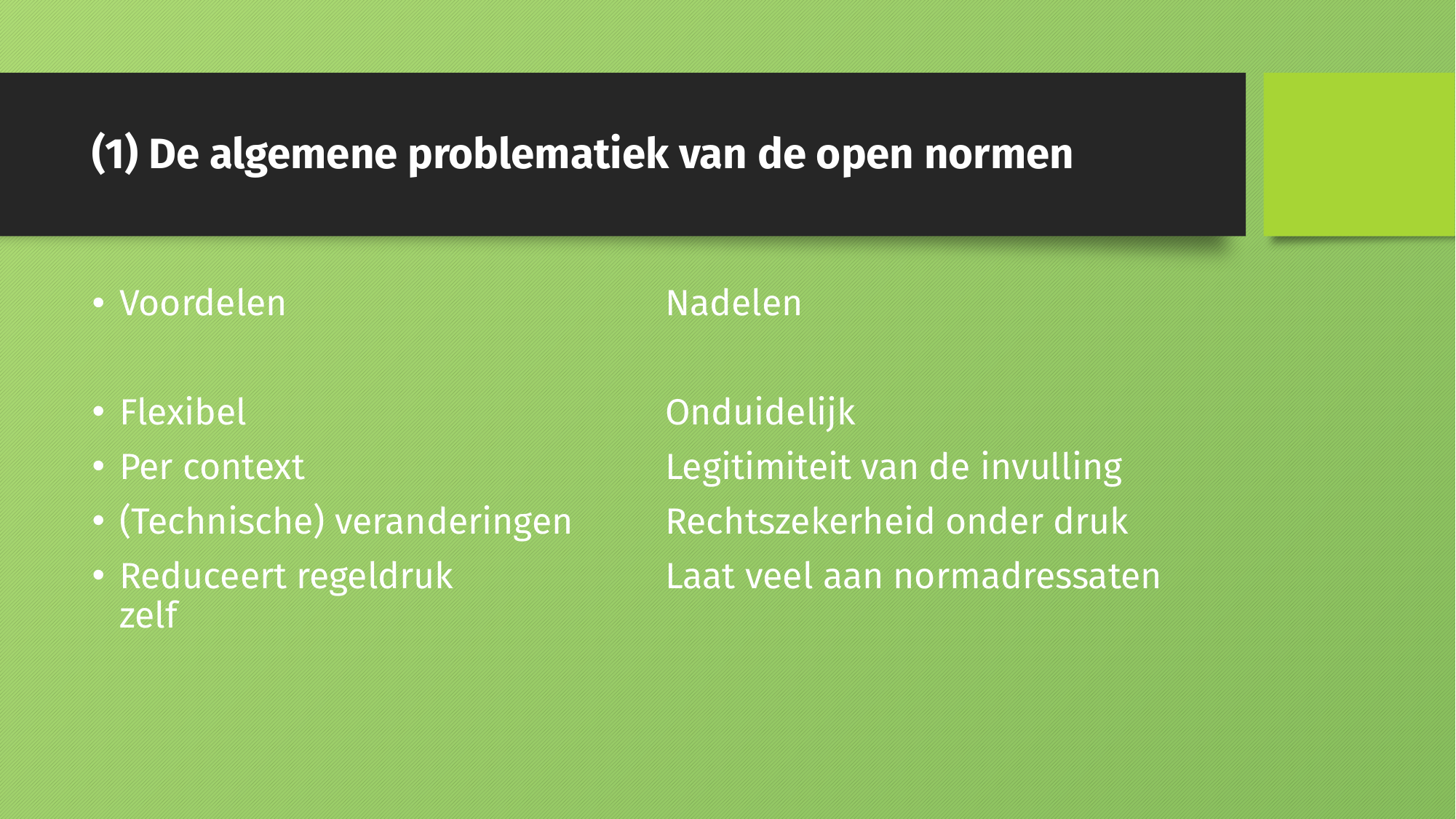

# (1) De algemene problematiek van de open normen
Voordelen 				Nadelen

Flexibel				Onduidelijk
Per context				Legitimiteit van de invulling
(Technische) veranderingen	Rechtszekerheid onder druk
Reduceert regeldruk		Laat veel aan normadressaten zelf